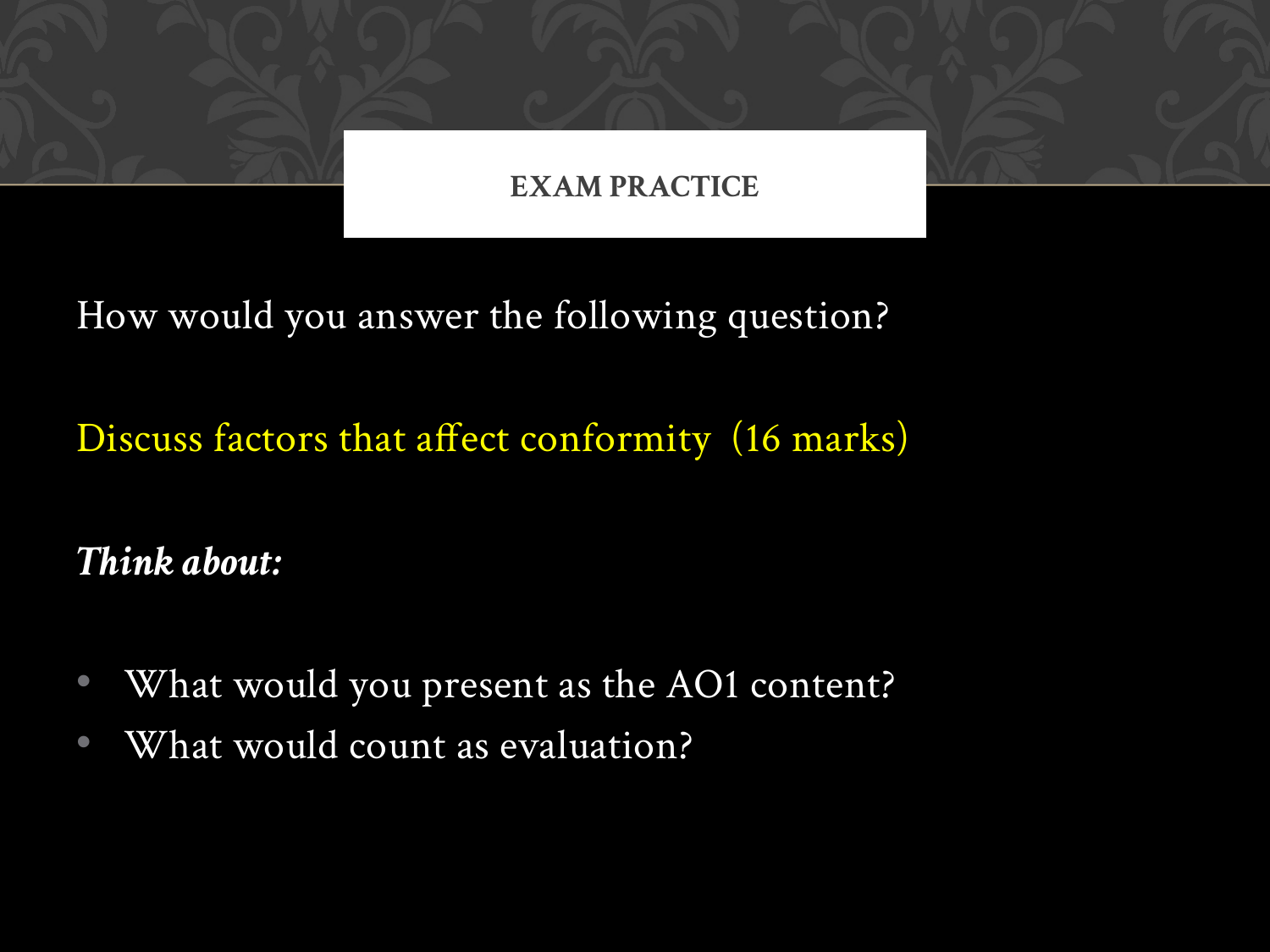

# Exam practice
How would you answer the following question?

Discuss factors that affect conformity  (16 marks)

Think about:

What would you present as the AO1 content?
What would count as evaluation?